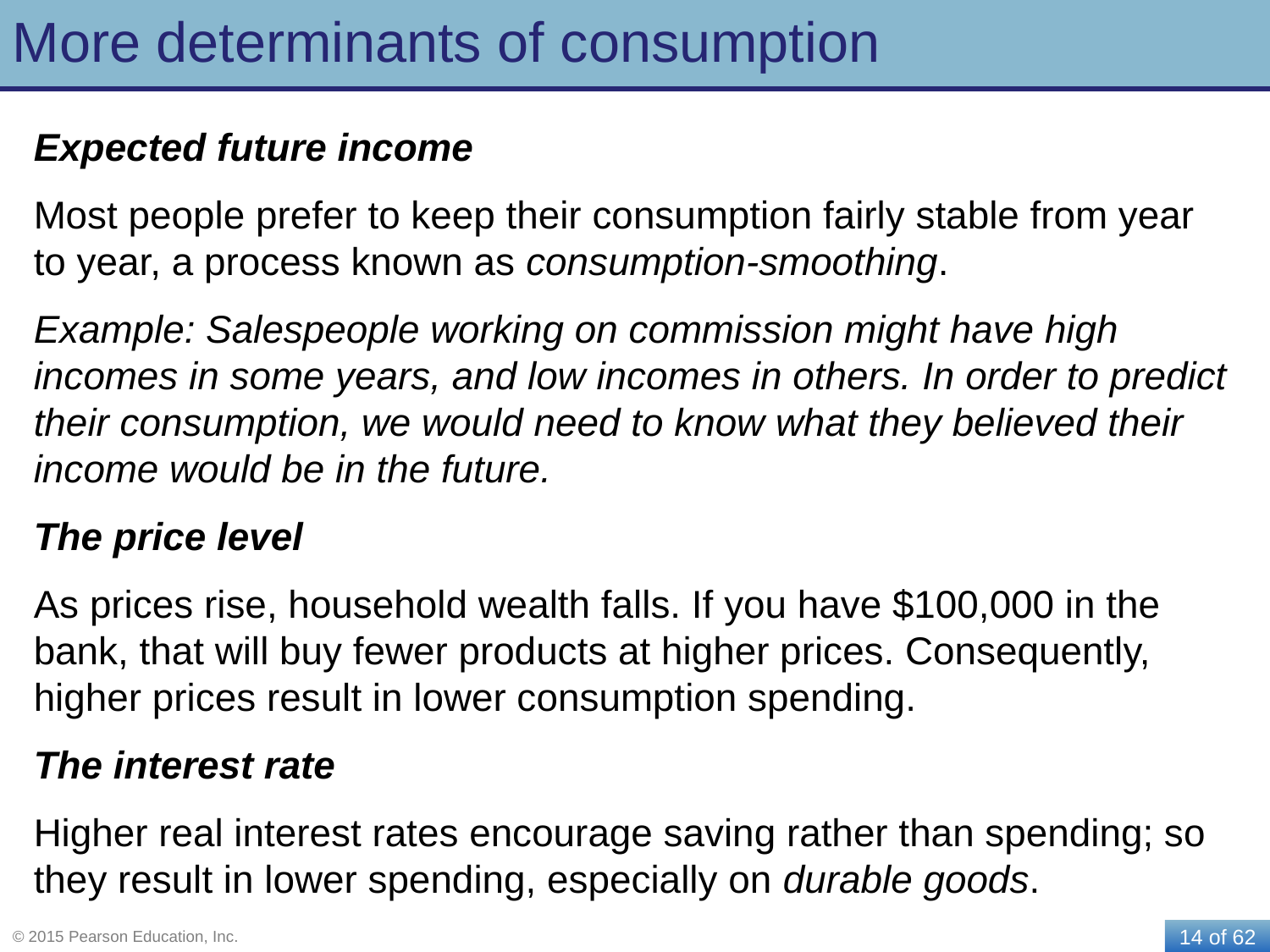

# More determinants of consumption
Expected future income
Most people prefer to keep their consumption fairly stable from year to year, a process known as consumption-smoothing.
Example: Salespeople working on commission might have high incomes in some years, and low incomes in others. In order to predict their consumption, we would need to know what they believed their income would be in the future.
The price level
As prices rise, household wealth falls. If you have $100,000 in the bank, that will buy fewer products at higher prices. Consequently, higher prices result in lower consumption spending.
The interest rate
Higher real interest rates encourage saving rather than spending; so they result in lower spending, especially on durable goods.